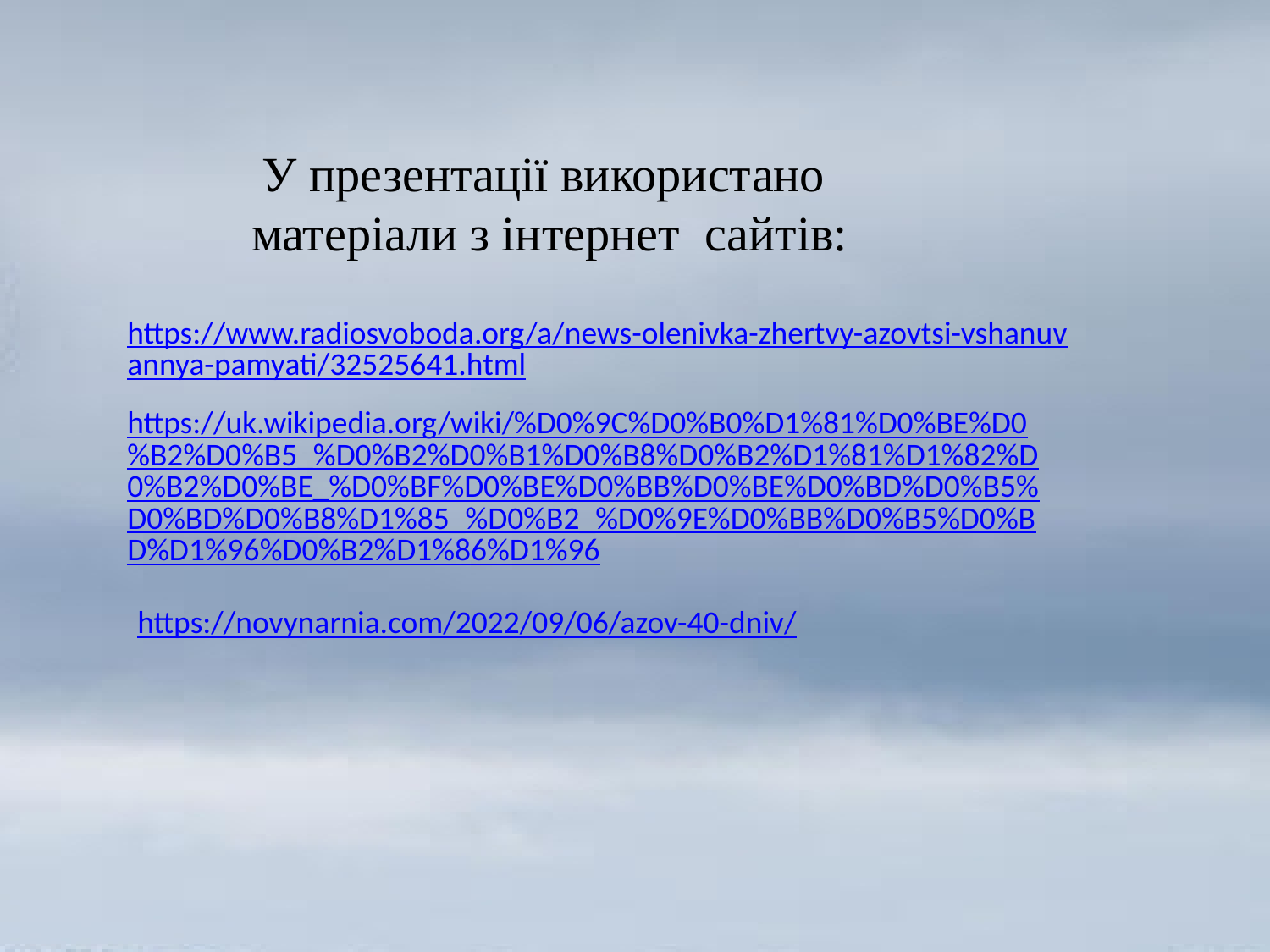

У презентації використано
матеріали з інтернет  сайтів:

https://www.radiosvoboda.org/a/news-olenivka-zhertvy-azovtsi-vshanuvannya-pamyati/32525641.html

https://uk.wikipedia.org/wiki/%D0%9C%D0%B0%D1%81%D0%BE%D0%B2%D0%B5_%D0%B2%D0%B1%D0%B8%D0%B2%D1%81%D1%82%D0%B2%D0%BE_%D0%BF%D0%BE%D0%BB%D0%BE%D0%BD%D0%B5%D0%BD%D0%B8%D1%85_%D0%B2_%D0%9E%D0%BB%D0%B5%D0%BD%D1%96%D0%B2%D1%86%D1%96

https://novynarnia.com/2022/09/06/azov-40-dniv/